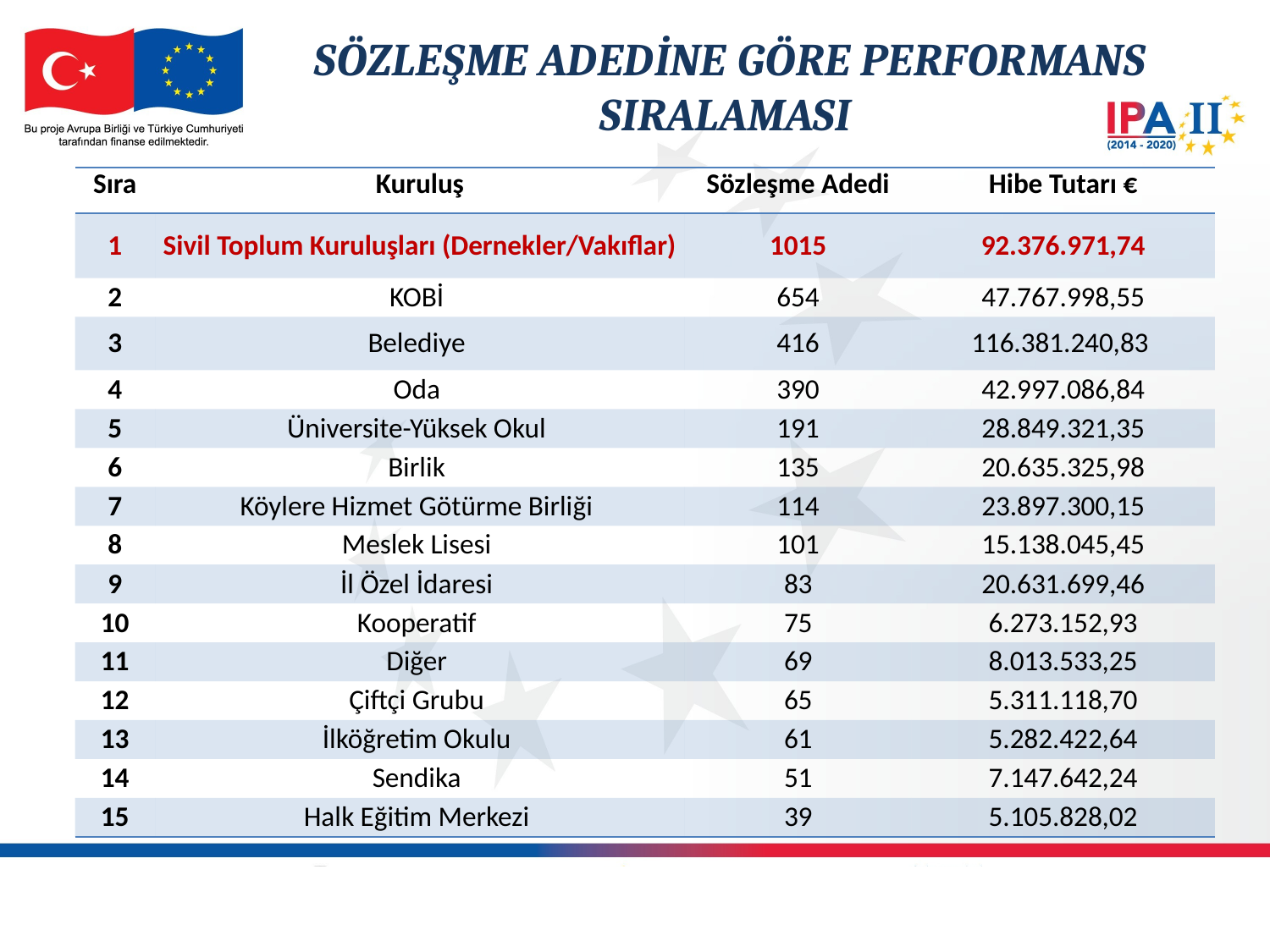

SÖZLEŞME ADEDİNE GÖRE PERFORMANS SIRALAMASI
| Sıra | Kuruluş | Sözleşme Adedi | Hibe Tutarı € |
| --- | --- | --- | --- |
| 1 | Sivil Toplum Kuruluşları (Dernekler/Vakıflar) | 1015 | 92.376.971,74 |
| 2 | KOBİ | 654 | 47.767.998,55 |
| 3 | Belediye | 416 | 116.381.240,83 |
| 4 | Oda | 390 | 42.997.086,84 |
| 5 | Üniversite-Yüksek Okul | 191 | 28.849.321,35 |
| 6 | Birlik | 135 | 20.635.325,98 |
| 7 | Köylere Hizmet Götürme Birliği | 114 | 23.897.300,15 |
| 8 | Meslek Lisesi | 101 | 15.138.045,45 |
| 9 | İl Özel İdaresi | 83 | 20.631.699,46 |
| 10 | Kooperatif | 75 | 6.273.152,93 |
| 11 | Diğer | 69 | 8.013.533,25 |
| 12 | Çiftçi Grubu | 65 | 5.311.118,70 |
| 13 | İlköğretim Okulu | 61 | 5.282.422,64 |
| 14 | Sendika | 51 | 7.147.642,24 |
| 15 | Halk Eğitim Merkezi | 39 | 5.105.828,02 |